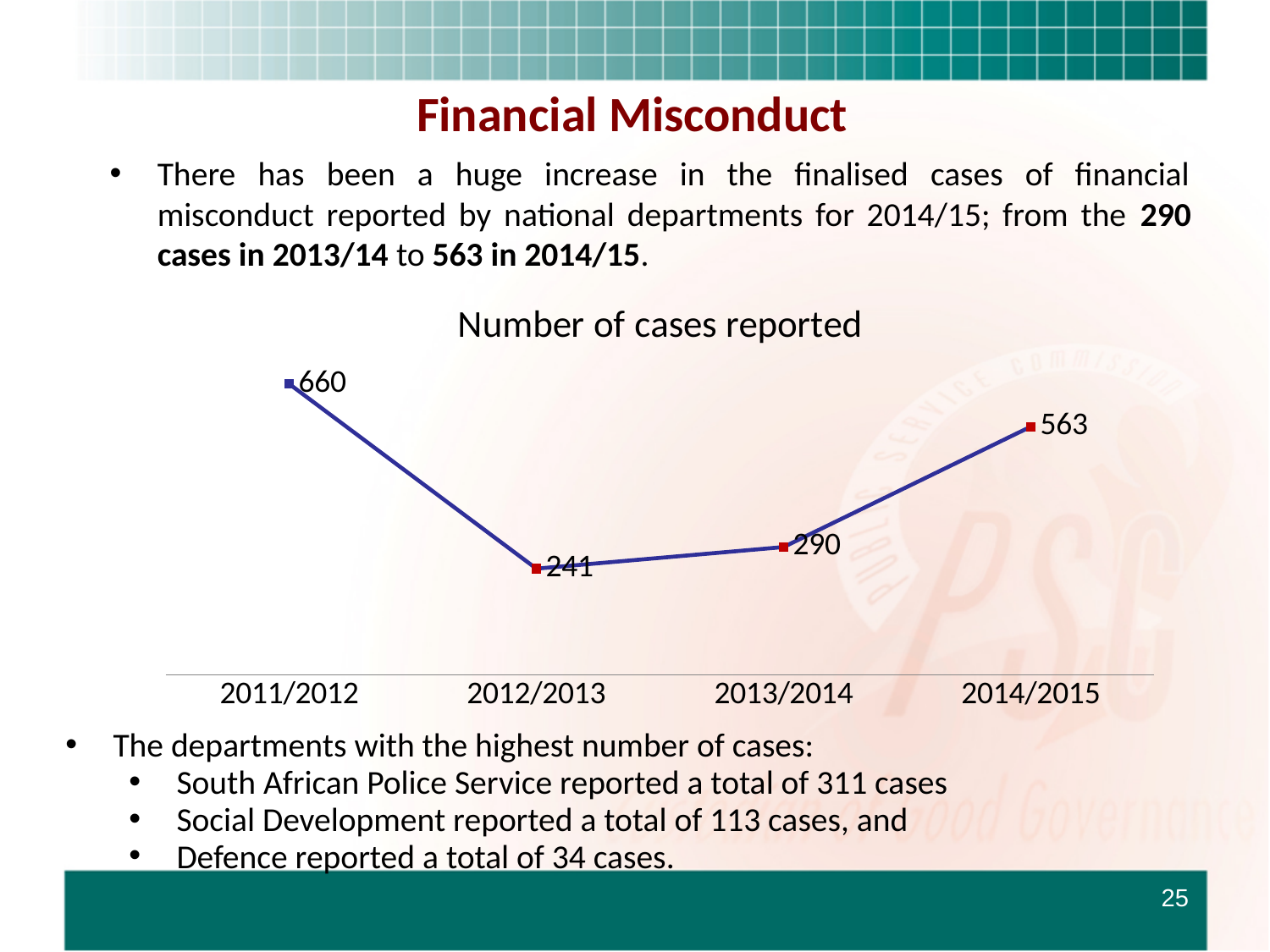

Financial Misconduct
There has been a huge increase in the finalised cases of financial misconduct reported by national departments for 2014/15; from the 290 cases in 2013/14 to 563 in 2014/15.

### Chart:

| Category | Number of cases reported |
|---|---|
| 2011/2012 | 660.0 |
| 2012/2013 | 241.0 |
| 2013/2014 | 290.0 |
| 2014/2015 | 563.0 |
The departments with the highest number of cases:
South African Police Service reported a total of 311 cases
Social Development reported a total of 113 cases, and
Defence reported a total of 34 cases.
25